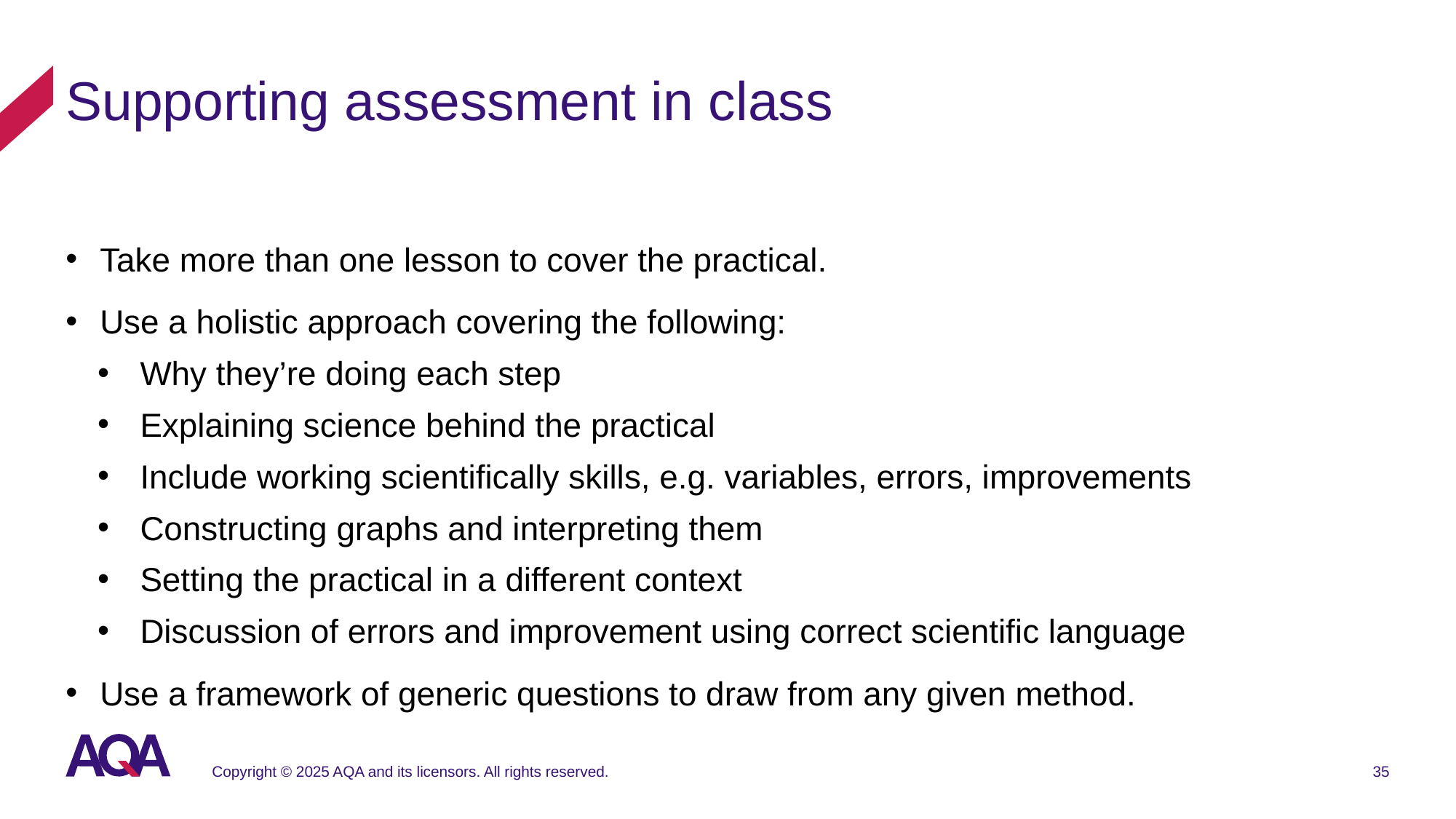

# Supporting assessment in class
Take more than one lesson to cover the practical.
Use a holistic approach covering the following:
Why they’re doing each step
Explaining science behind the practical
Include working scientifically skills, e.g. variables, errors, improvements
Constructing graphs and interpreting them
Setting the practical in a different context
Discussion of errors and improvement using correct scientific language
Use a framework of generic questions to draw from any given method.
Copyright © 2025 AQA and its licensors. All rights reserved.
35